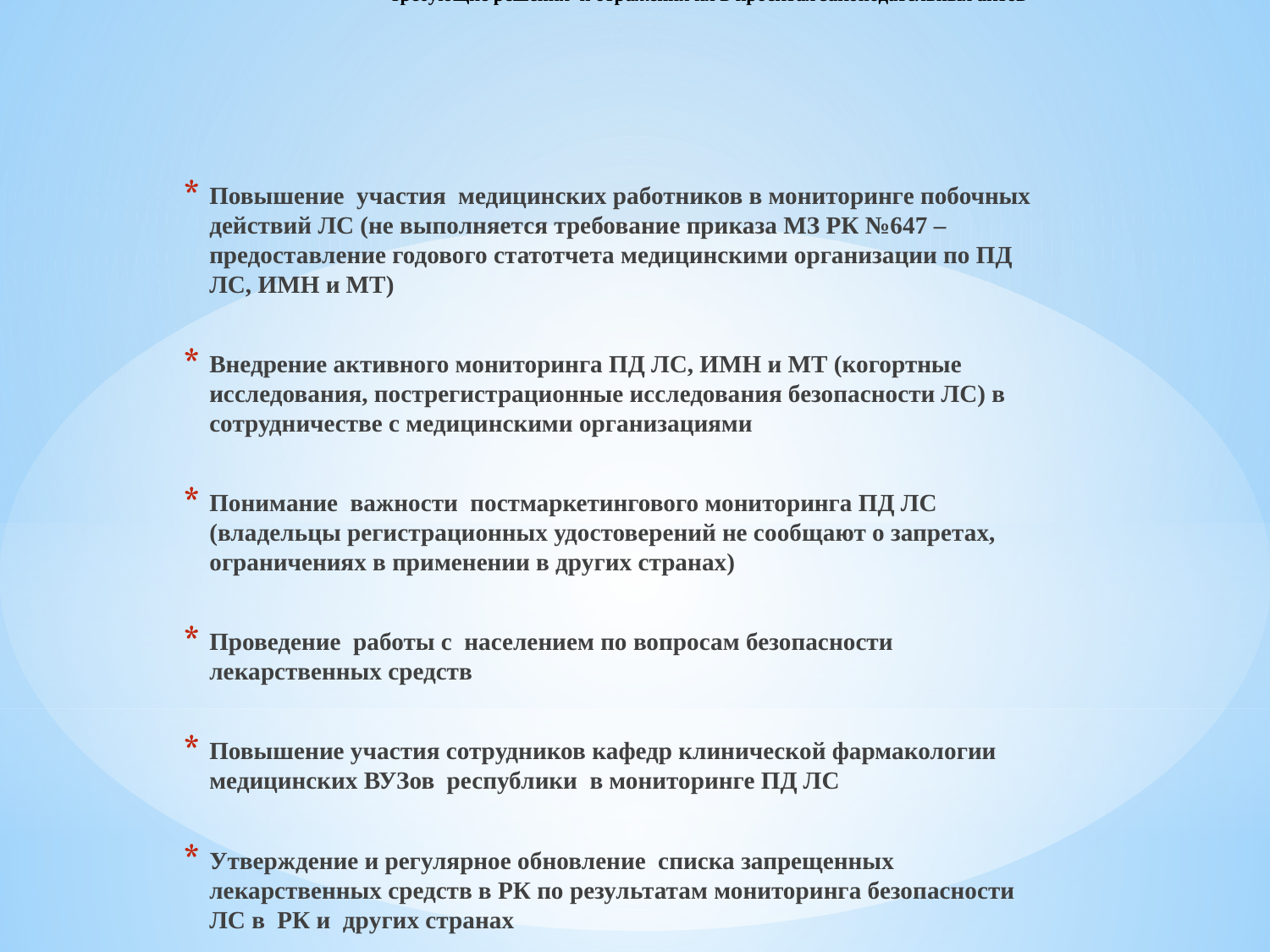

# Актуальные вопросы клинических исследований и мониторинга побочных действий ЛС, требующие решения  и отражения их в проектах законодательных актов
Повышение  участия  медицинских работников в мониторинге побочных действий ЛС (не выполняется требование приказа МЗ РК №647 – предоставление годового статотчета медицинскими организации по ПД ЛС, ИМН и МТ)

Внедрение активного мониторинга ПД ЛС, ИМН и МТ (когортные исследования, пострегистрационные исследования безопасности ЛС) в сотрудничестве с медицинскими организациями

Понимание  важности  постмаркетингового мониторинга ПД ЛС (владельцы регистрационных удостоверений не сообщают о запретах, ограничениях в применении в других странах)

Проведение  работы с  населением по вопросам безопасности лекарственных средств

Повышение участия сотрудников кафедр клинической фармакологии медицинских ВУЗов  республики  в мониторинге ПД ЛС

Утверждение и регулярное обновление  списка запрещенных  лекарственных средств в РК по результатам мониторинга безопасности ЛС в  РК и  других странах